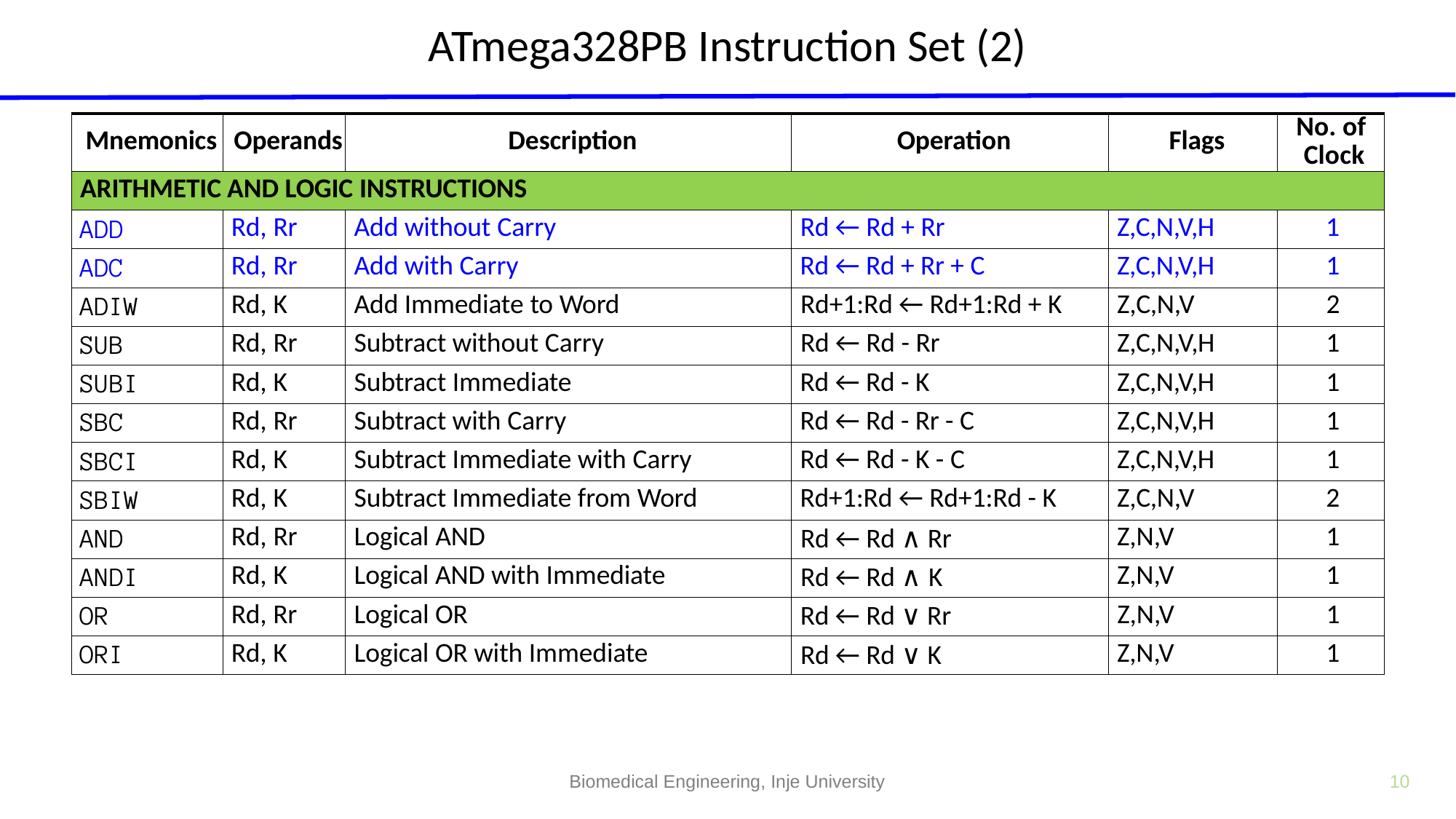

# ATmega328PB Instruction Set (2)
| Mnemonics | Operands | Description | Operation | Flags | No. of Clock |
| --- | --- | --- | --- | --- | --- |
| ARITHMETIC AND LOGIC INSTRUCTIONS |  |  |  |  |  |
| ADD | Rd, Rr | Add without Carry | Rd ← Rd + Rr | Z,C,N,V,H | 1 |
| ADC | Rd, Rr | Add with Carry | Rd ← Rd + Rr + C | Z,C,N,V,H | 1 |
| ADIW | Rd, K | Add Immediate to Word | Rd+1:Rd ← Rd+1:Rd + K | Z,C,N,V | 2 |
| SUB | Rd, Rr | Subtract without Carry | Rd ← Rd - Rr | Z,C,N,V,H | 1 |
| SUBI | Rd, K | Subtract Immediate | Rd ← Rd - K | Z,C,N,V,H | 1 |
| SBC | Rd, Rr | Subtract with Carry | Rd ← Rd - Rr - C | Z,C,N,V,H | 1 |
| SBCI | Rd, K | Subtract Immediate with Carry | Rd ← Rd - K - C | Z,C,N,V,H | 1 |
| SBIW | Rd, K | Subtract Immediate from Word | Rd+1:Rd ← Rd+1:Rd - K | Z,C,N,V | 2 |
| AND | Rd, Rr | Logical AND | Rd ← Rd ∧ Rr | Z,N,V | 1 |
| ANDI | Rd, K | Logical AND with Immediate | Rd ← Rd ∧ K | Z,N,V | 1 |
| OR | Rd, Rr | Logical OR | Rd ← Rd ∨ Rr | Z,N,V | 1 |
| ORI | Rd, K | Logical OR with Immediate | Rd ← Rd ∨ K | Z,N,V | 1 |
Biomedical Engineering, Inje University
10